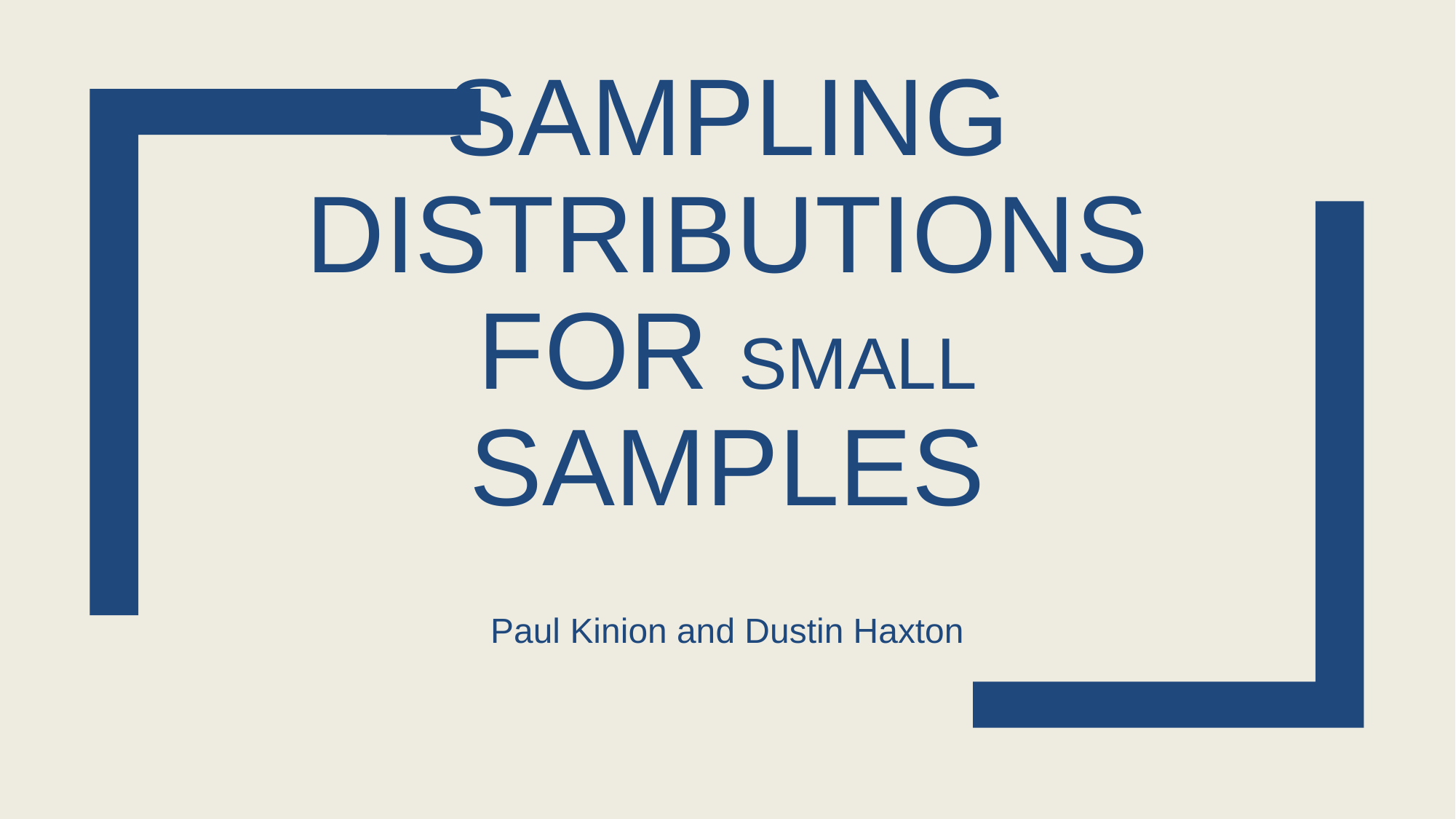

# Sampling Distributions for Small Samples

Paul Kinion and Dustin Haxton